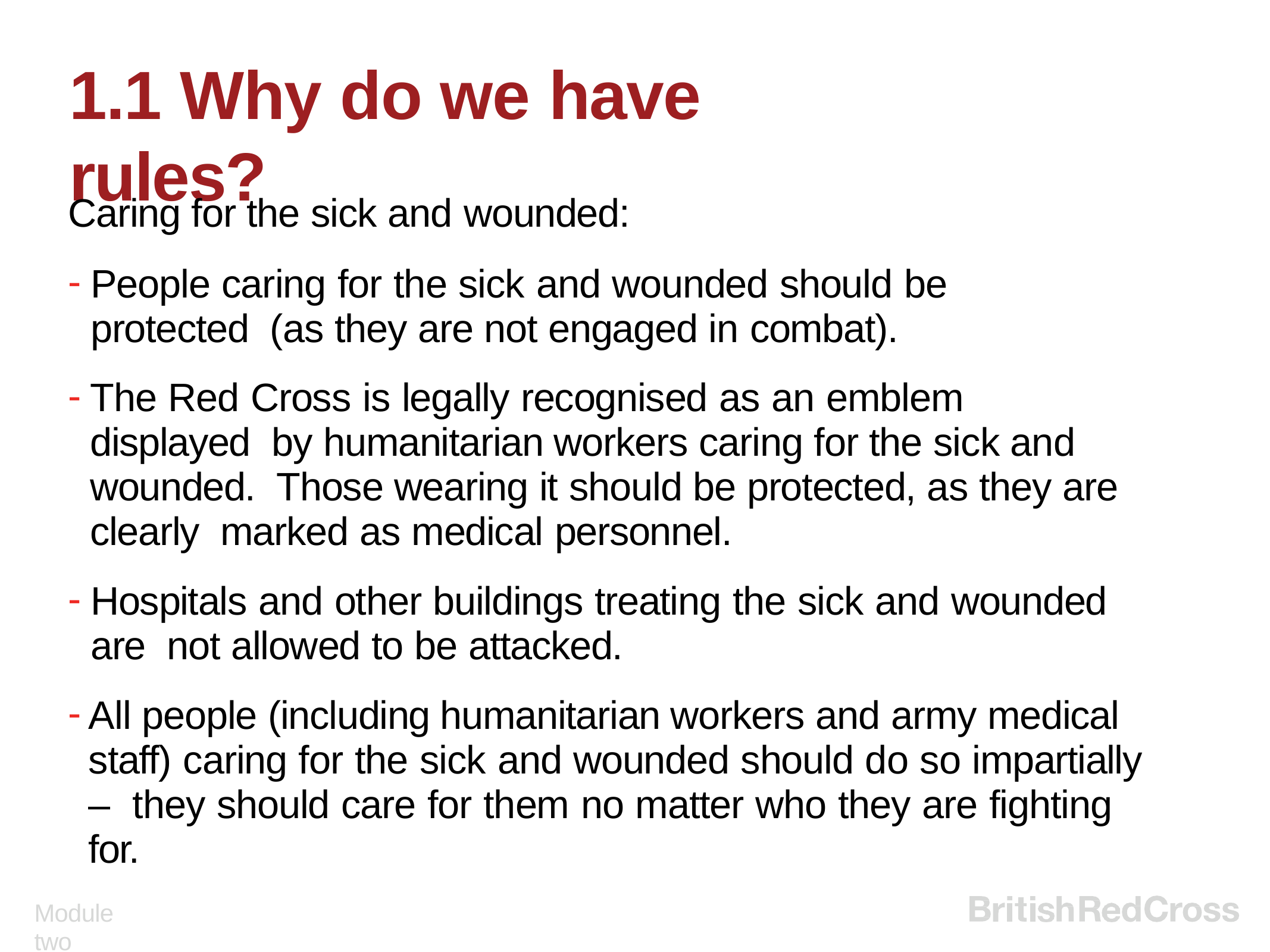

# 1.1 Why do we have rules?
Caring for the sick and wounded:
People caring for the sick and wounded should be protected  (as they are not engaged in combat).
The Red Cross is legally recognised as an emblem displayed  by humanitarian workers caring for the sick and wounded.  Those wearing it should be protected, as they are clearly  marked as medical personnel.
Hospitals and other buildings treating the sick and wounded are  not allowed to be attacked.
All people (including humanitarian workers and army medical  staff) caring for the sick and wounded should do so impartially –  they should care for them no matter who they are fighting for.
Module two